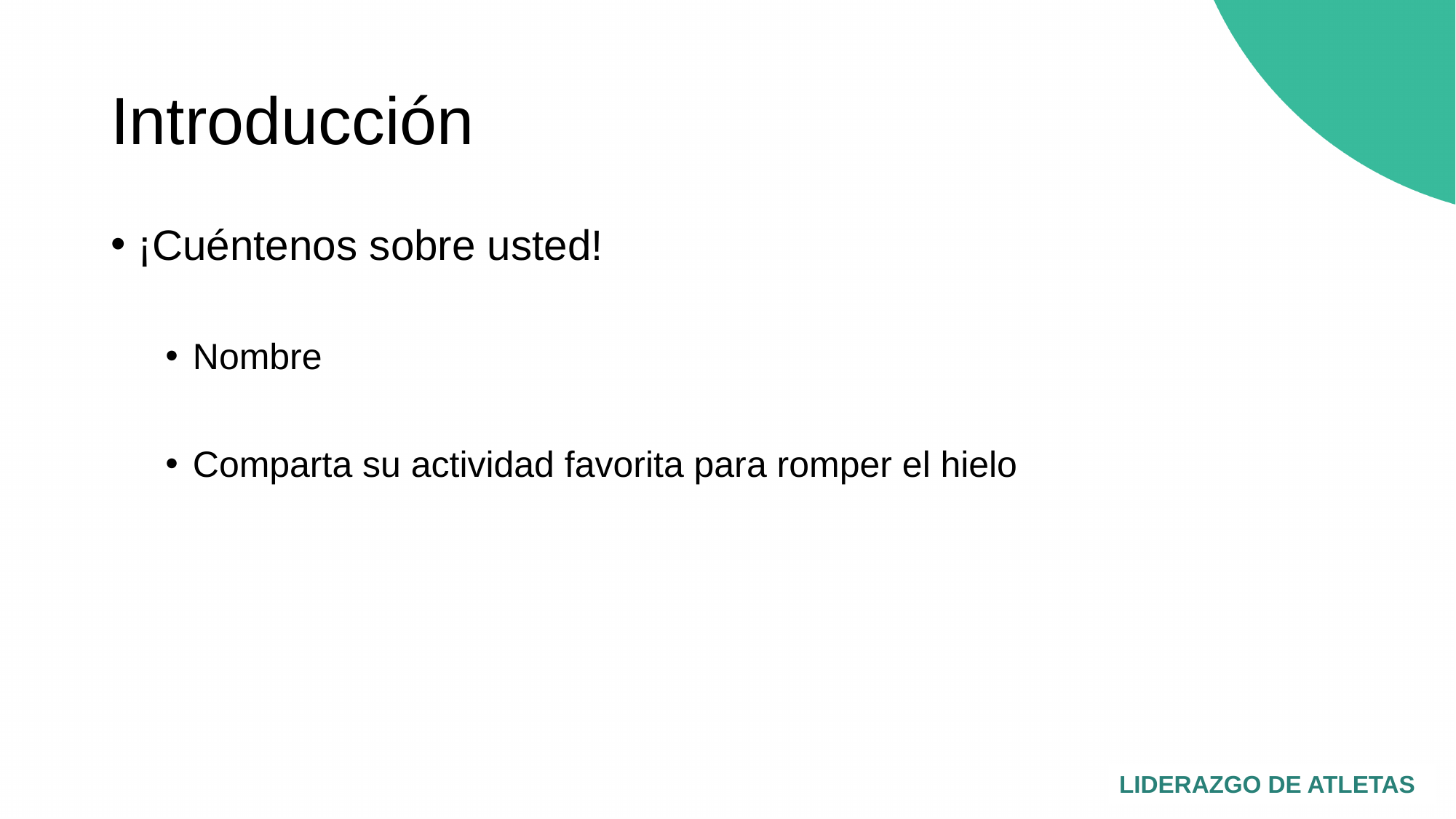

# Introducción
¡Cuéntenos sobre usted!

Nombre

Comparta su actividad favorita para romper el hielo

LIDERAZGO DE ATLETAS